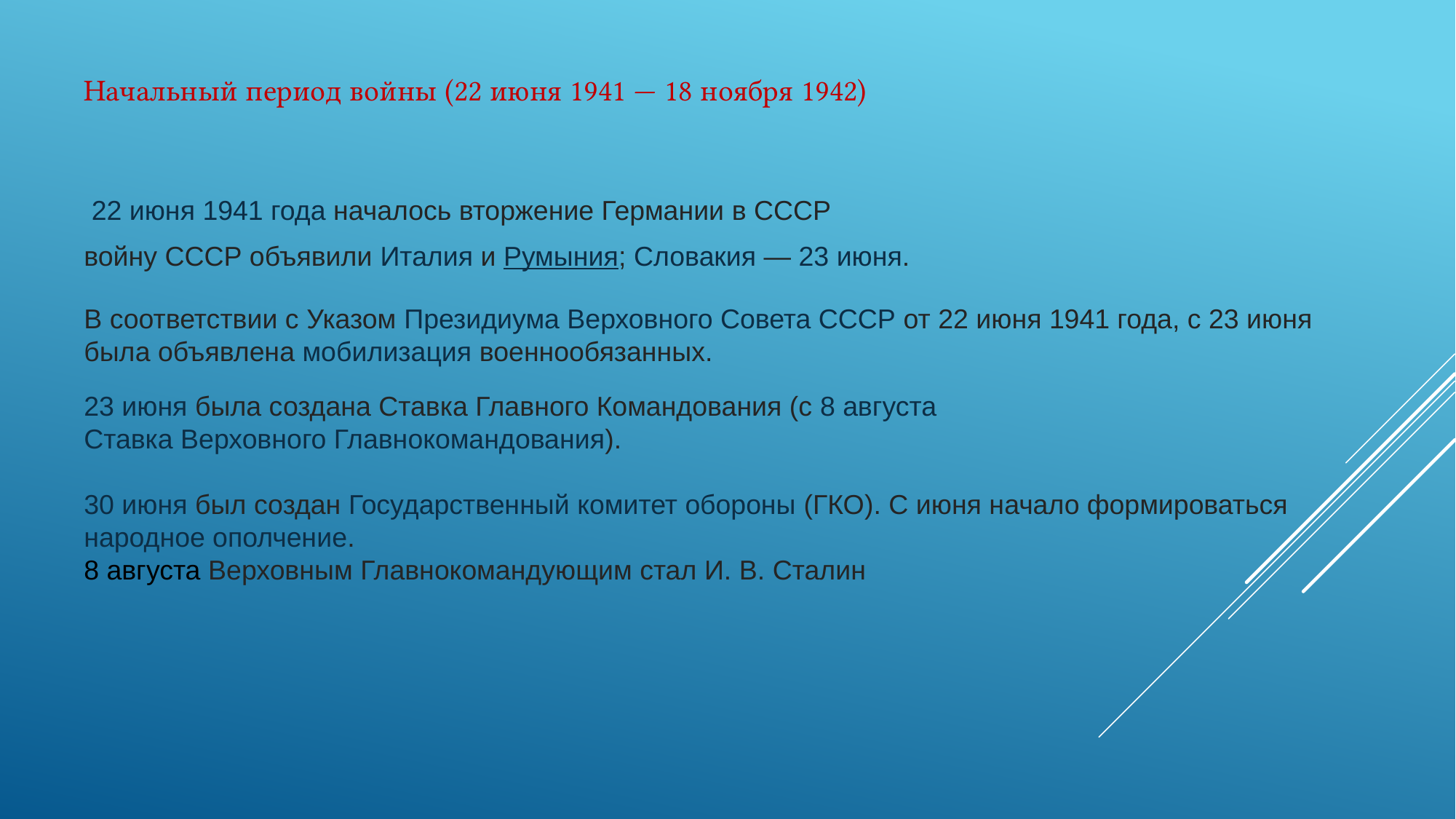

Начальный период войны (22 июня 1941 — 18 ноября 1942)
 22 июня 1941 года началось вторжение Германии в СССР

войну СССР объявили Италия и Румыния; Словакия — 23 июня.
В соответствии с Указом Президиума Верховного Совета СССР от 22 июня 1941 года, с 23 июня   была объявлена мобилизация военнообязанных.
23 июня была создана Ставка Главного Командования (с 8 августа Ставка Верховного Главнокомандования).
30 июня был создан Государственный комитет обороны (ГКО). С июня начало формироваться народное ополчение.
8 августа Верховным Главнокомандующим стал И. В. Сталин